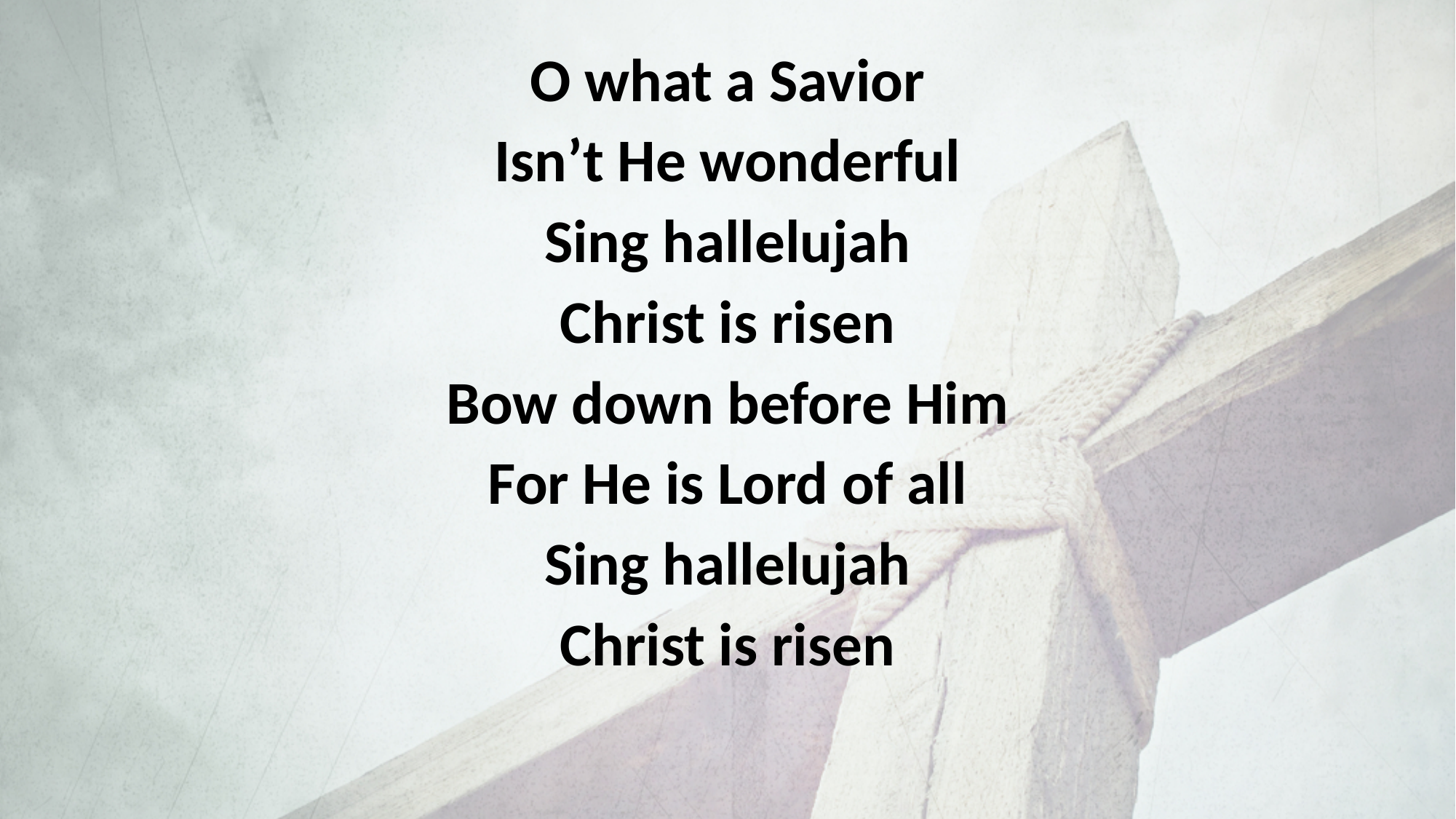

O what a Savior
Isn’t He wonderful
Sing hallelujah
Christ is risen
Bow down before Him
For He is Lord of all
Sing hallelujah
Christ is risen